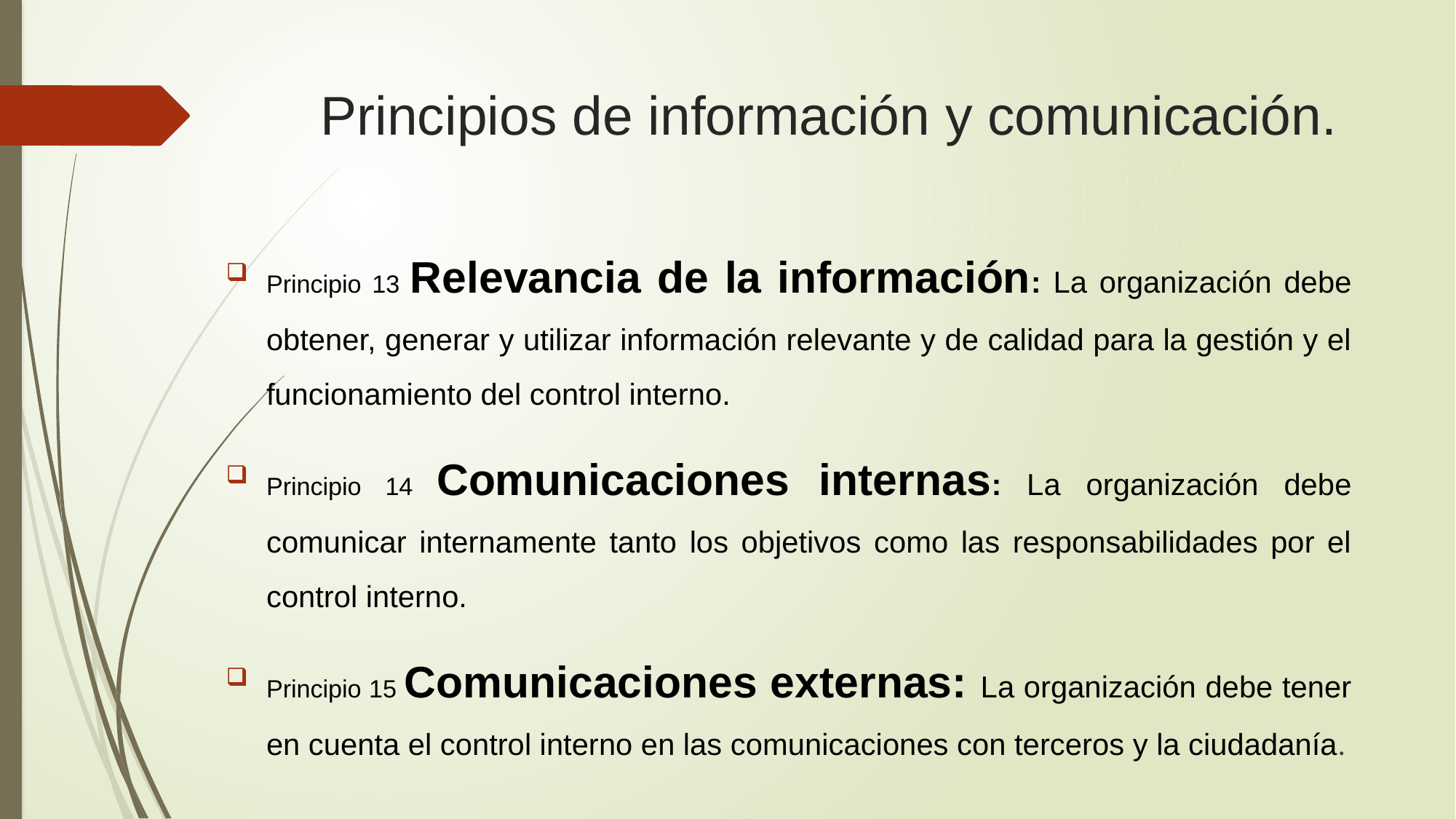

# Principios de información y comunicación.
Principio 13 Relevancia de la información: La organización debe obtener, generar y utilizar información relevante y de calidad para la gestión y el funcionamiento del control interno.
Principio 14 Comunicaciones internas: La organización debe comunicar internamente tanto los objetivos como las responsabilidades por el control interno.
Principio 15 Comunicaciones externas: La organización debe tener en cuenta el control interno en las comunicaciones con terceros y la ciudadanía.